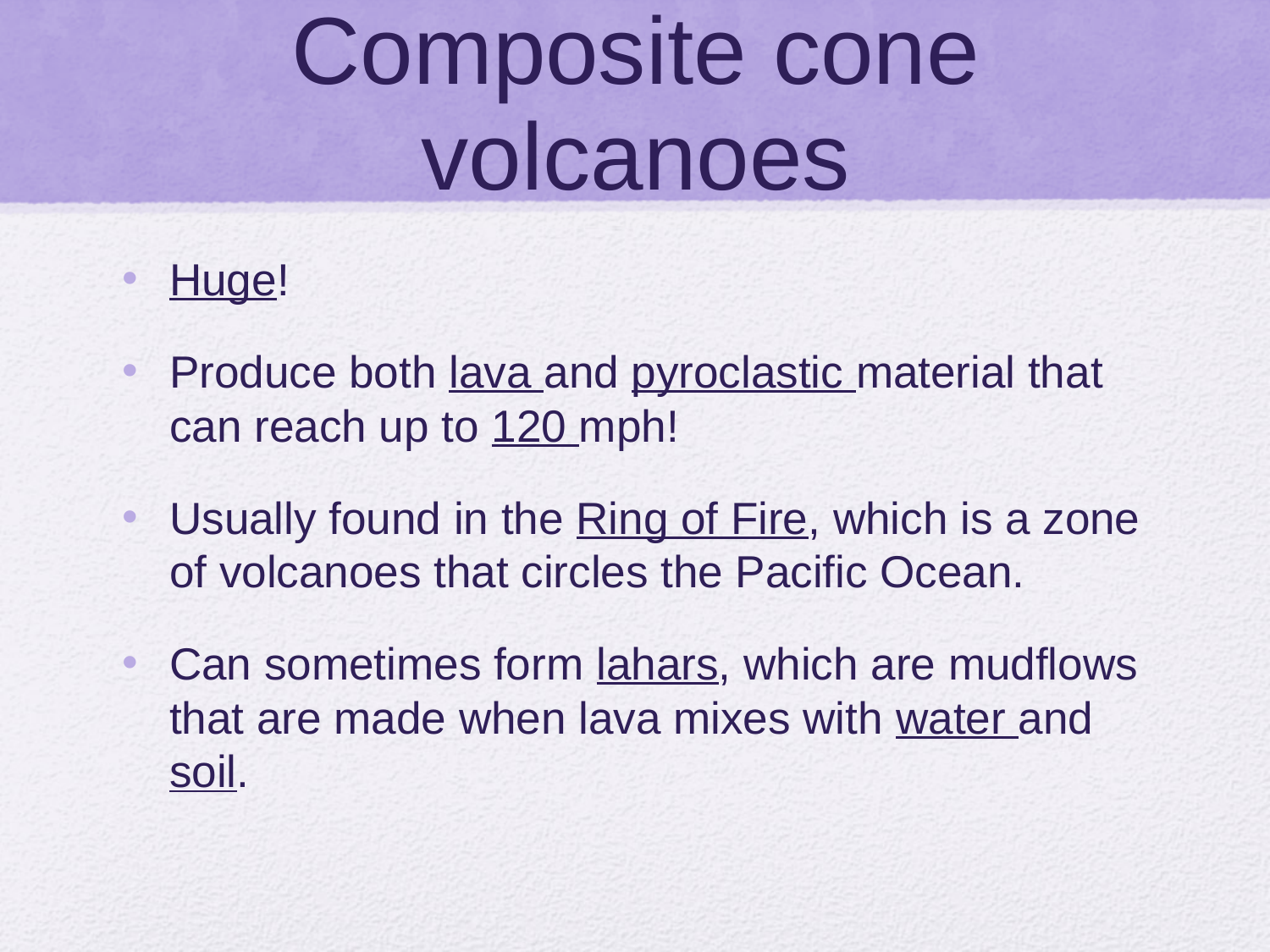

# Composite cone volcanoes
Huge!
Produce both lava and pyroclastic material that can reach up to 120 mph!
Usually found in the Ring of Fire, which is a zone of volcanoes that circles the Pacific Ocean.
Can sometimes form lahars, which are mudflows that are made when lava mixes with water and soil.